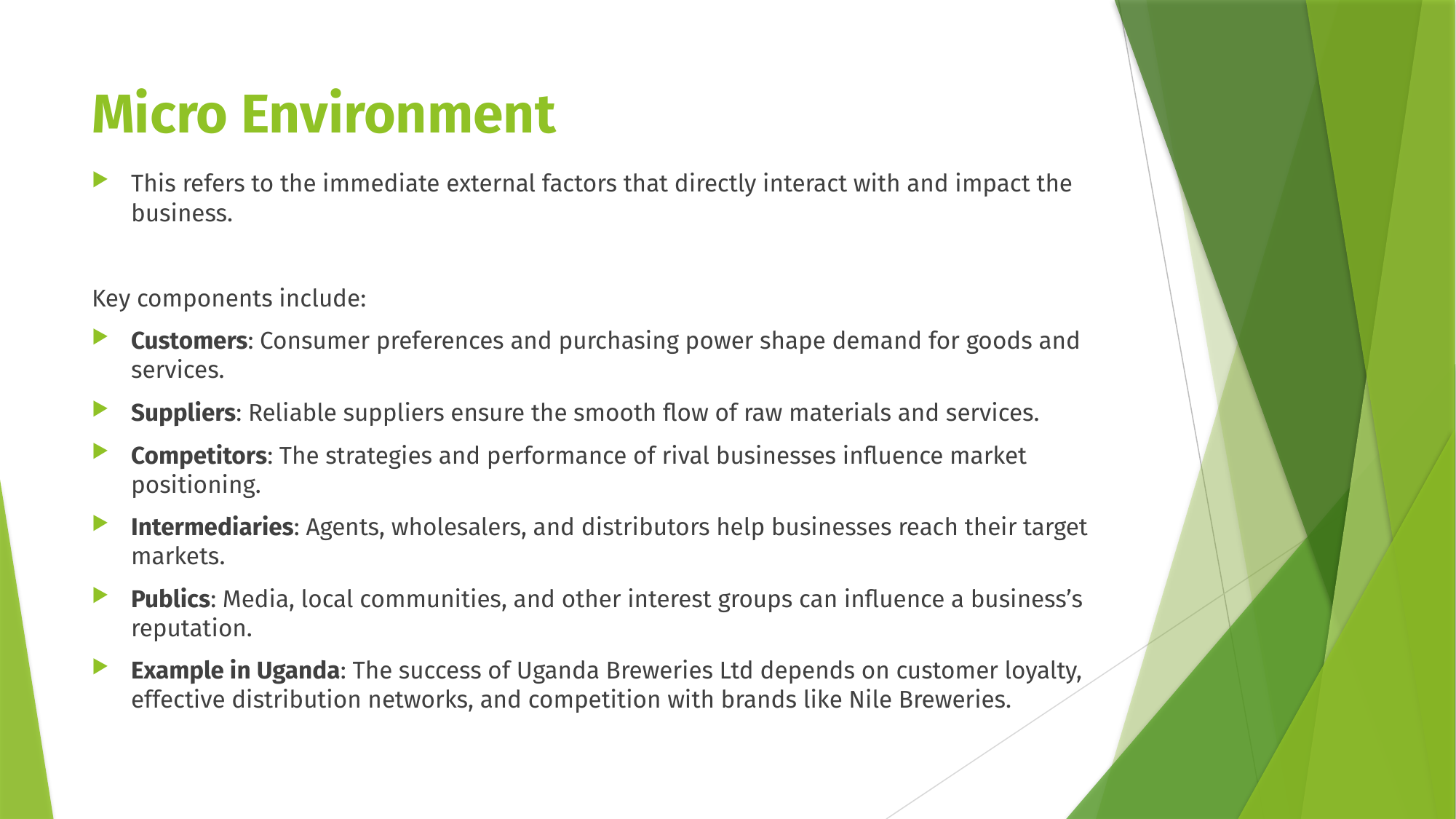

# Micro Environment
This refers to the immediate external factors that directly interact with and impact the business.

Key components include:
Customers: Consumer preferences and purchasing power shape demand for goods and services.
Suppliers: Reliable suppliers ensure the smooth flow of raw materials and services.
Competitors: The strategies and performance of rival businesses influence market positioning.
Intermediaries: Agents, wholesalers, and distributors help businesses reach their target markets.
Publics: Media, local communities, and other interest groups can influence a business’s reputation.
Example in Uganda: The success of Uganda Breweries Ltd depends on customer loyalty, effective distribution networks, and competition with brands like Nile Breweries.